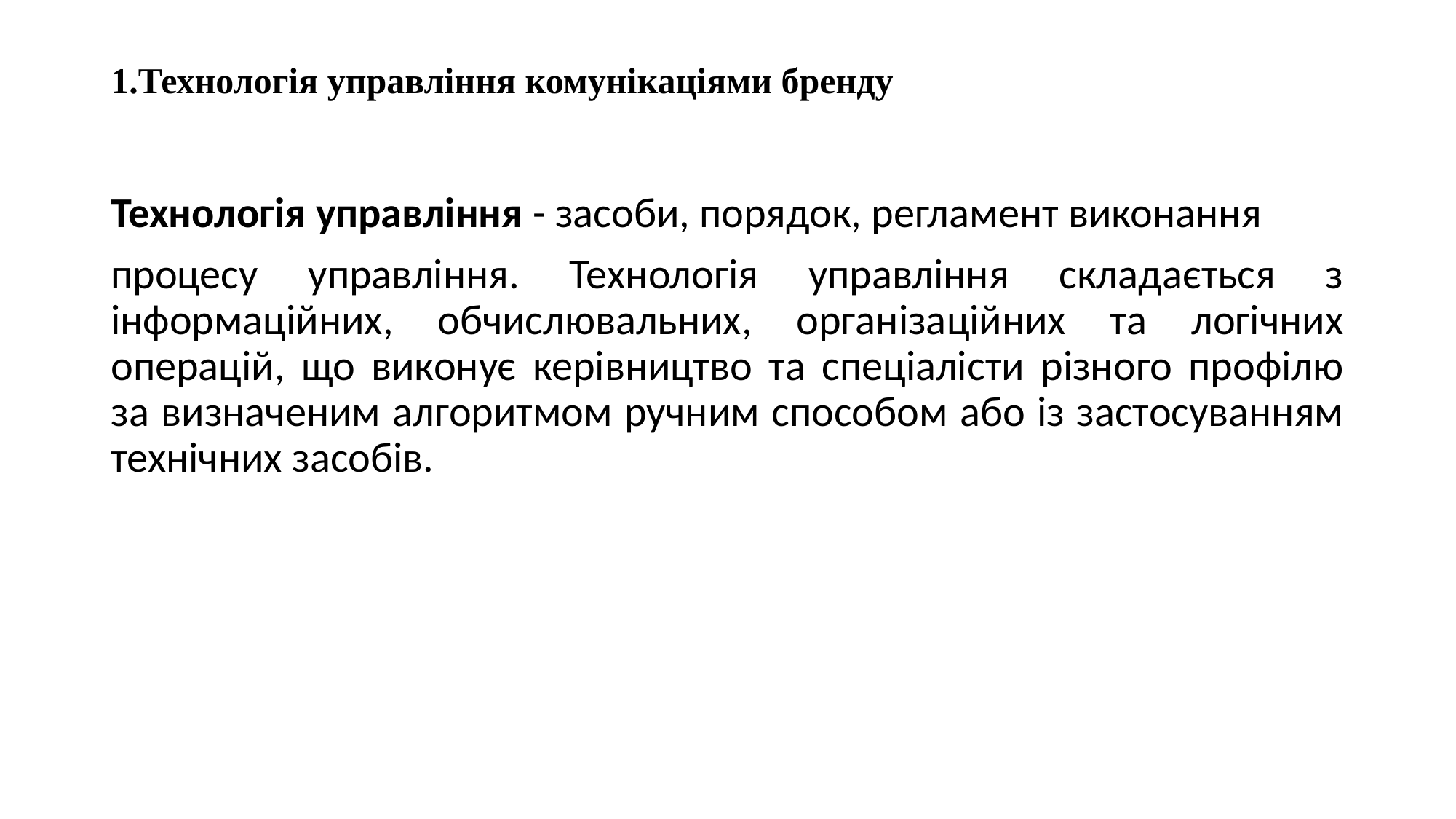

# 1.Технологія управління комунікаціями бренду

Технологія управління - засоби, порядок, регламент виконання
процесу управління. Технологія управління складається з інформаційних, обчислювальних, організаційних та логічних операцій, що виконує керівництво та спеціалісти різного профілю за визначеним алгоритмом ручним способом або із застосуванням технічних засобів.